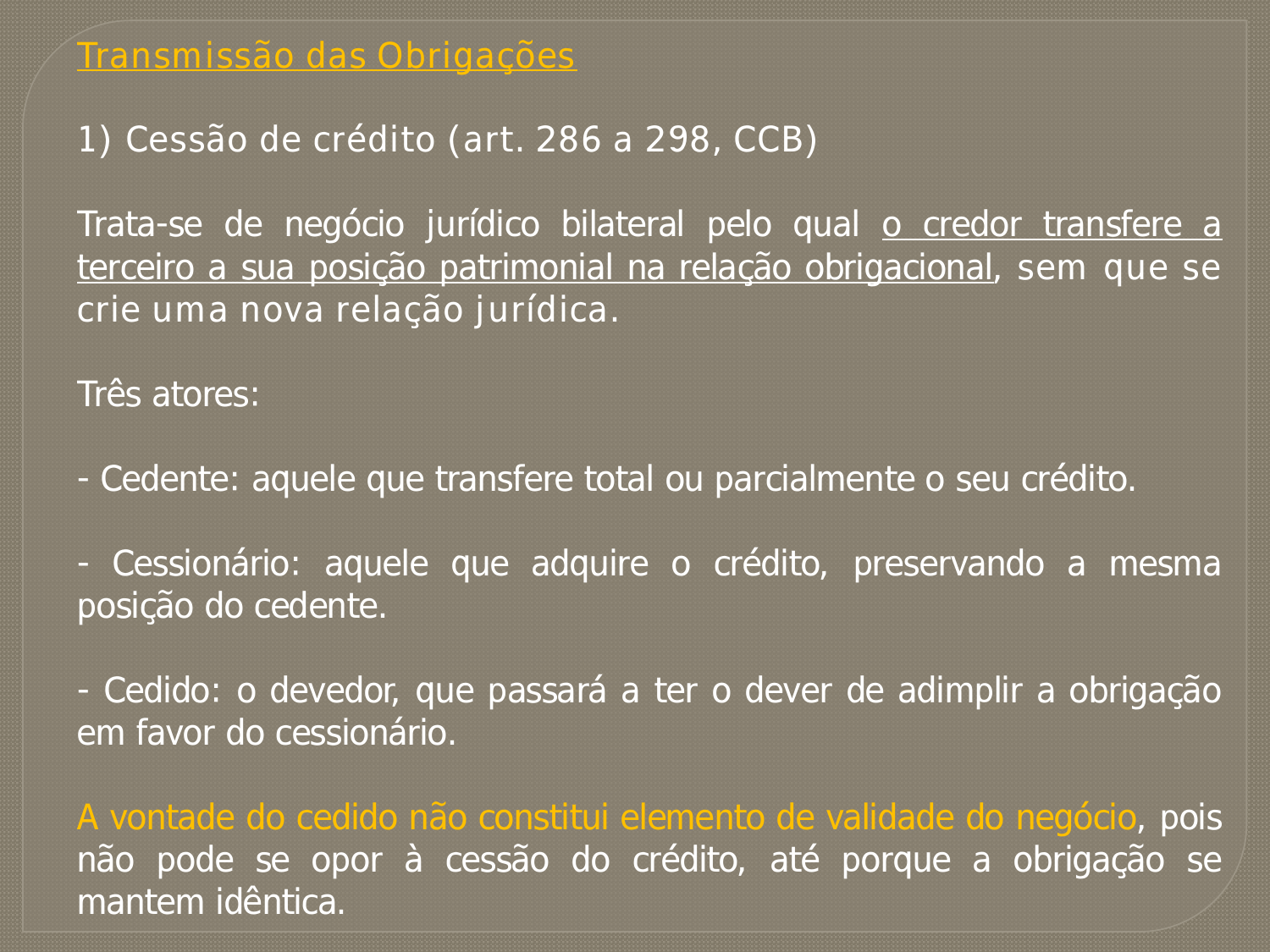

Transmissão das Obrigações

1) Cessão de crédito (art. 286 a 298, CCB)

Trata-se de negócio jurídico bilateral pelo qual o credor transfere a terceiro a sua posição patrimonial na relação obrigacional, sem que se crie uma nova relação jurídica.

Três atores:

- Cedente: aquele que transfere total ou parcialmente o seu crédito.

- Cessionário: aquele que adquire o crédito, preservando a mesma posição do cedente.

- Cedido: o devedor, que passará a ter o dever de adimplir a obrigação em favor do cessionário.

A vontade do cedido não constitui elemento de validade do negócio, pois não pode se opor à cessão do crédito, até porque a obrigação se mantem idêntica.